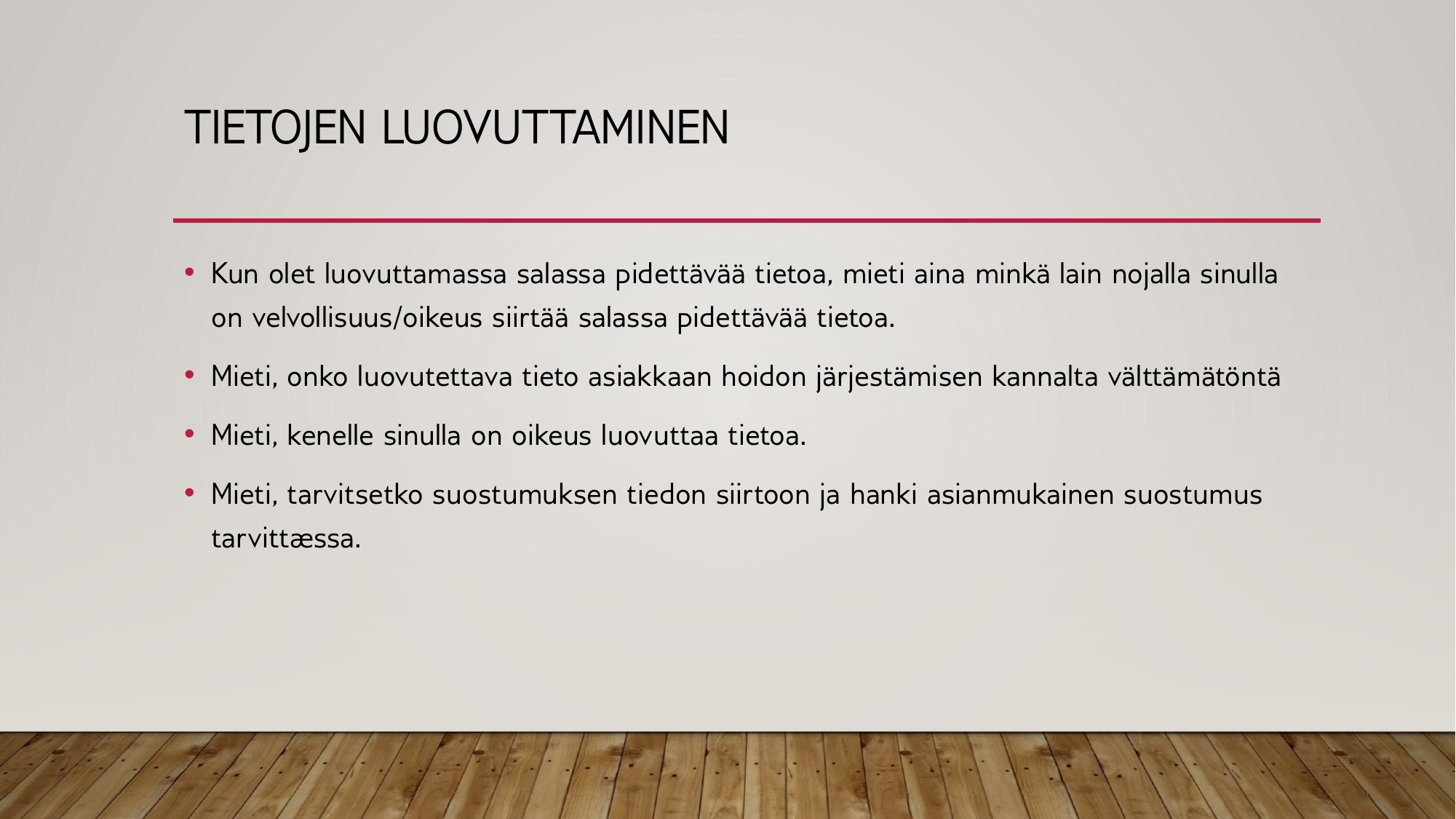

# Tietojen luovuttaminen
Kun olet luovuttamassa salassa pidettävää tietoa, mieti aina minkä lain nojalla sinulla on velvollisuus/oikeus siirtää salassa pidettävää tietoa.
Mieti, onko luovutettava tieto asiakkaan hoidon järjestämisen kannalta välttämätöntä
Mieti, kenelle sinulla on oikeus luovuttaa tietoa.
Mieti, tarvitsetko suostumuksen tiedon siirtoon ja hanki asianmukainen suostumus tarvittaessa.